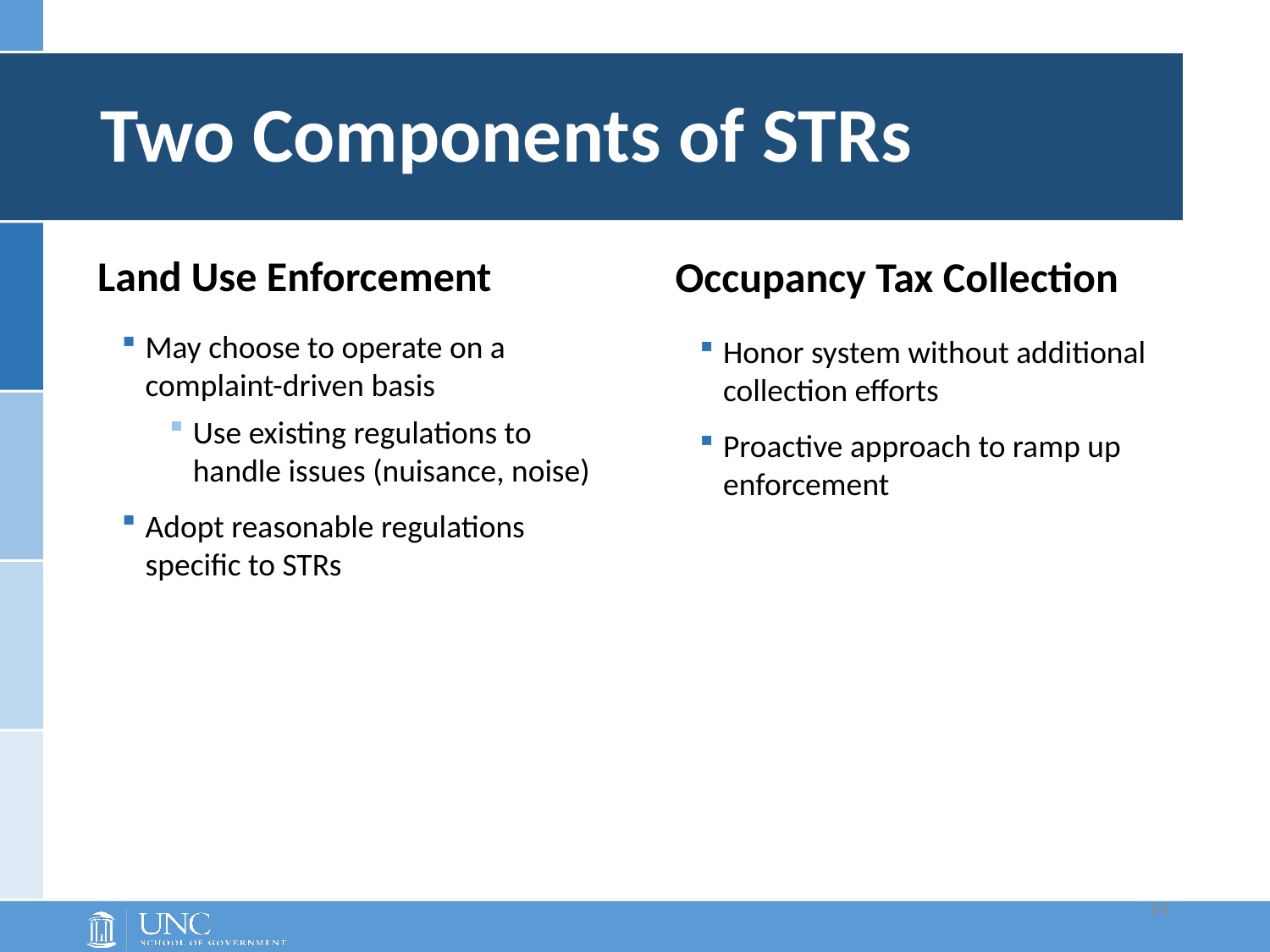

# Two Components of STRs
Land Use Enforcement
Occupancy Tax Collection
May choose to operate on a complaint-driven basis
Use existing regulations to handle issues (nuisance, noise)
Adopt reasonable regulations specific to STRs

Honor system without additional collection efforts
Proactive approach to ramp up enforcement

14